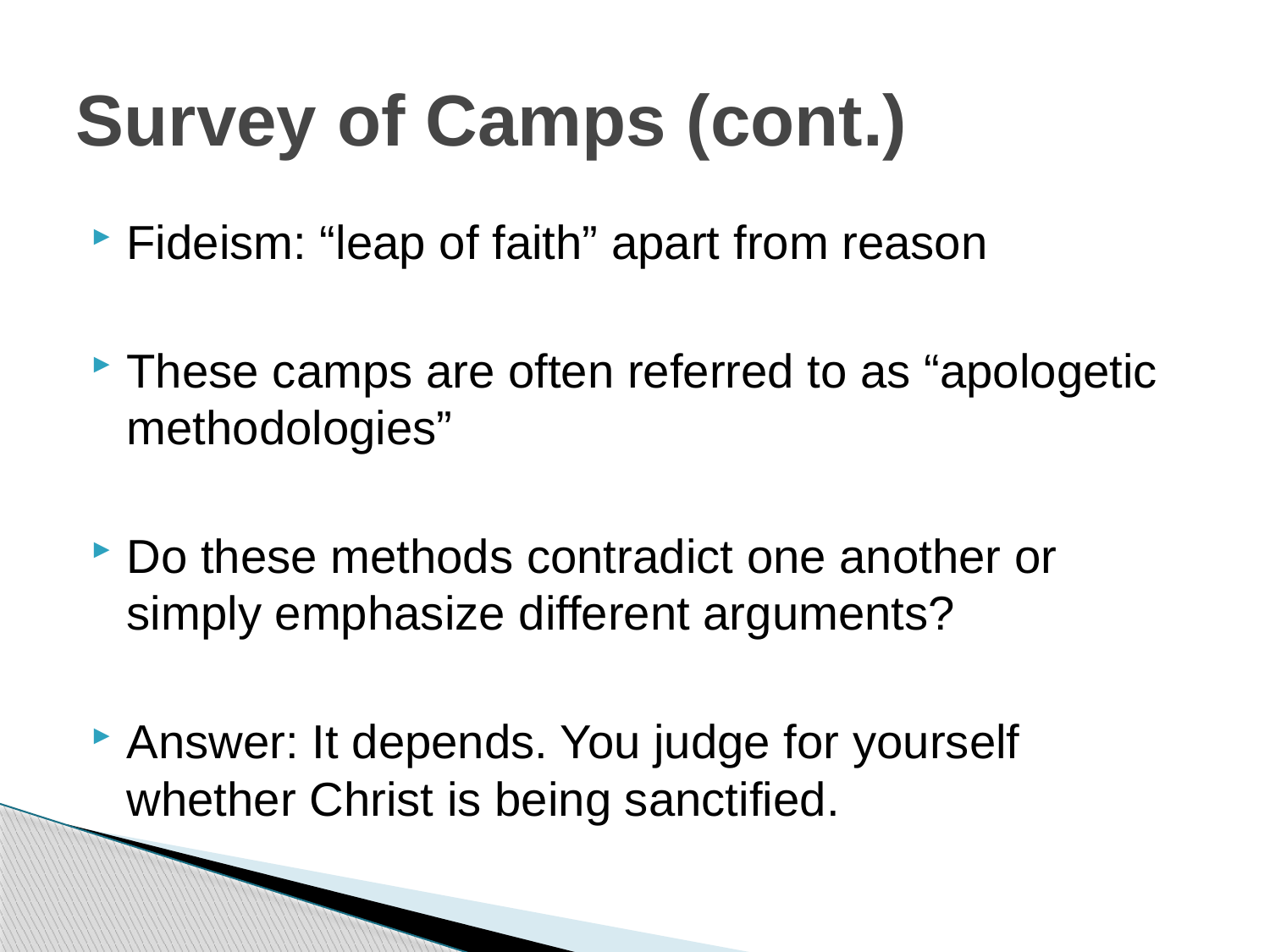

# Survey of Camps (cont.)
Fideism: “leap of faith” apart from reason

These camps are often referred to as “apologetic methodologies”

Do these methods contradict one another or simply emphasize different arguments?

Answer: It depends. You judge for yourself whether Christ is being sanctified.